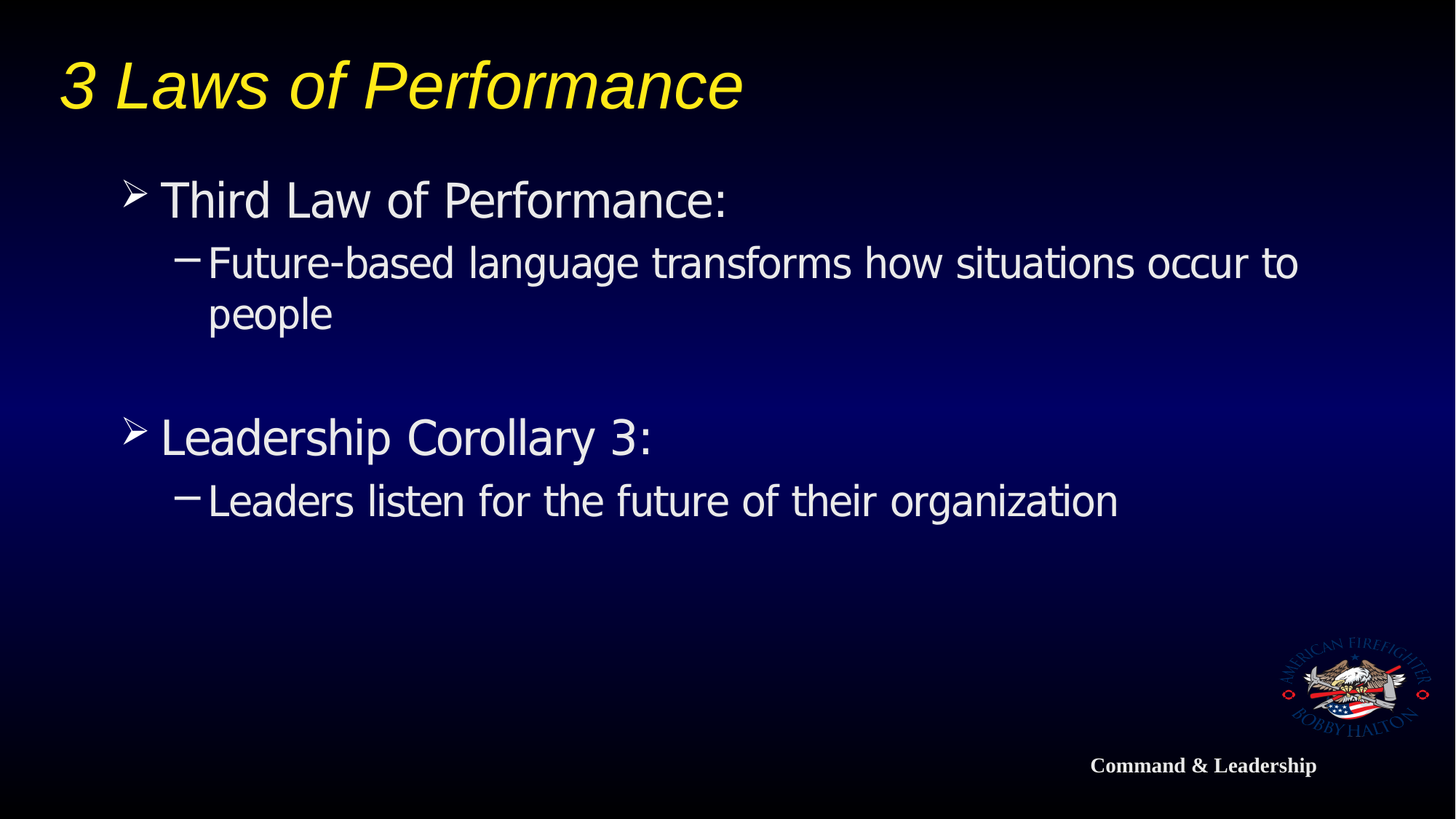

# 3 Laws of Performance
Third Law of Performance:
Future-based language transforms how situations occur to people

Leadership Corollary 3:
Leaders listen for the future of their organization

Command & Leadership